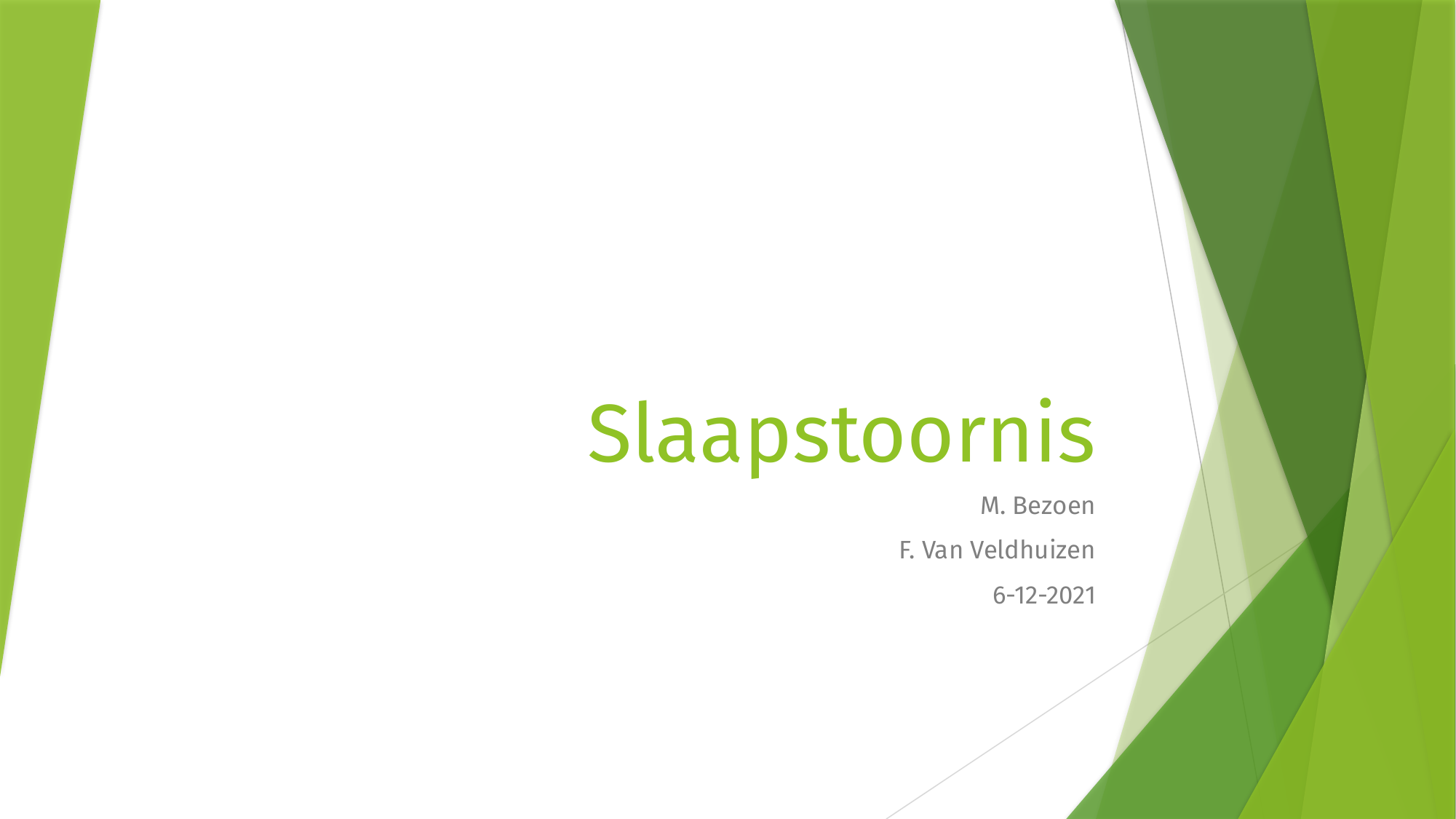

# Slaapstoornis
M. Bezoen
F. Van Veldhuizen
6-12-2021